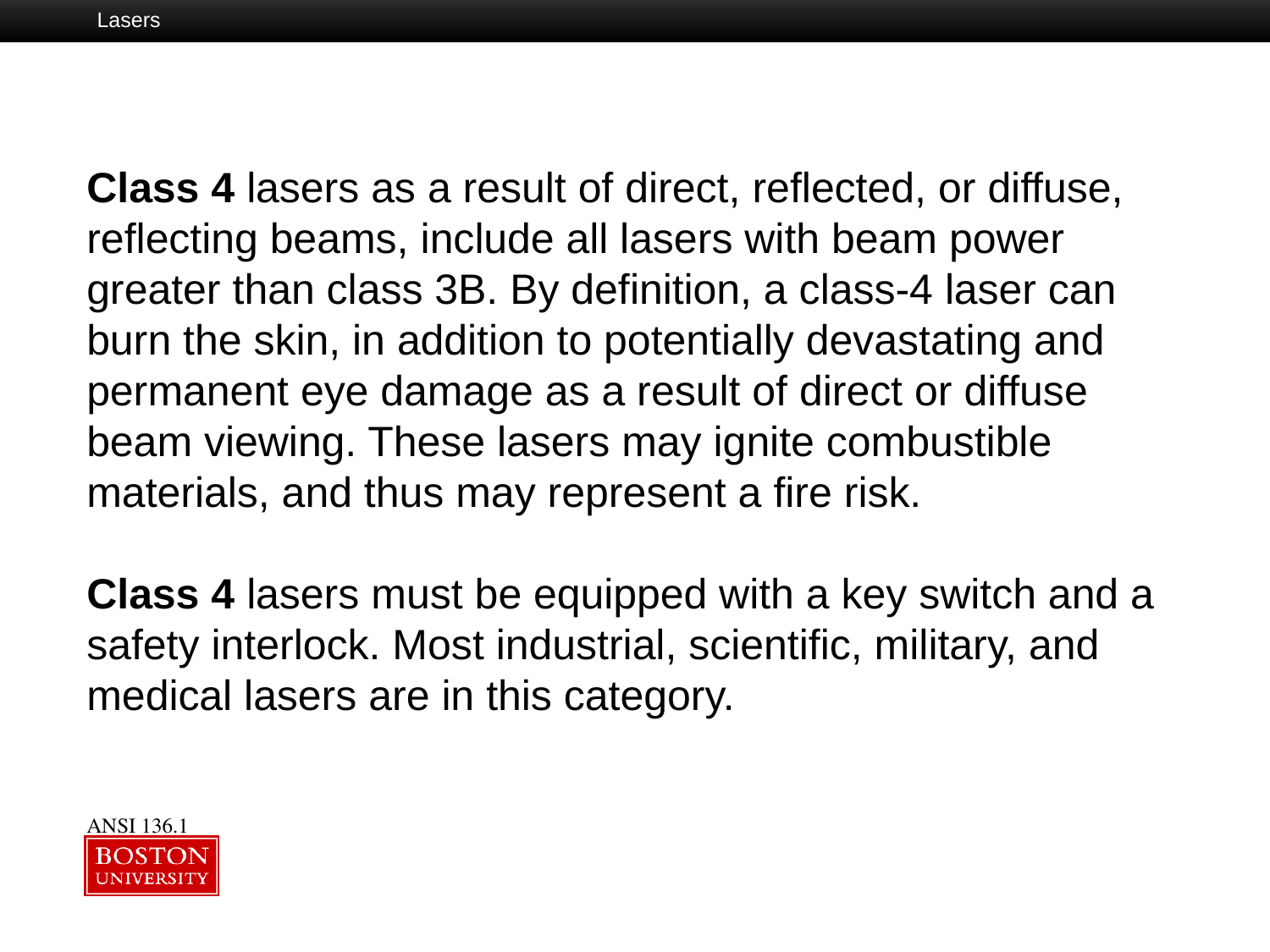

Lasers

Class 4 lasers as a result of direct, reflected, or diffuse, reflecting beams, include all lasers with beam power greater than class 3B. By definition, a class-4 laser can burn the skin, in addition to potentially devastating and permanent eye damage as a result of direct or diffuse beam viewing. These lasers may ignite combustible materials, and thus may represent a fire risk.

Class 4 lasers must be equipped with a key switch and a safety interlock. Most industrial, scientific, military, and medical lasers are in this category.

ANSI 136.1